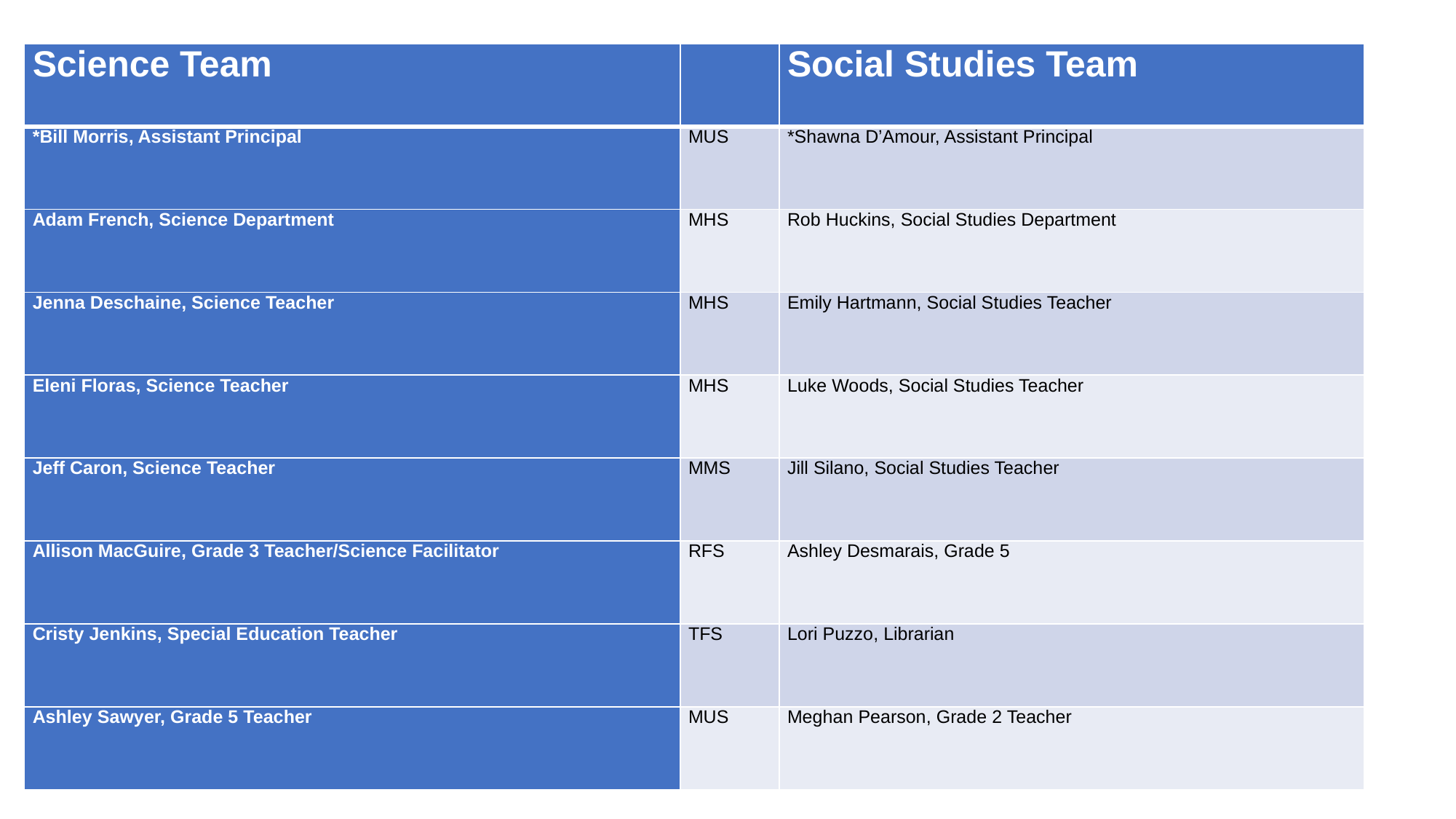

| Science Team |  | Social Studies Team |
| --- | --- | --- |
| \*Bill Morris, Assistant Principal | MUS | \*Shawna D’Amour, Assistant Principal |
| Adam French, Science Department | MHS | Rob Huckins, Social Studies Department |
| Jenna Deschaine, Science Teacher | MHS | Emily Hartmann, Social Studies Teacher |
| Eleni Floras, Science Teacher | MHS | Luke Woods, Social Studies Teacher |
| Jeff Caron, Science Teacher | MMS | Jill Silano, Social Studies Teacher |
| Allison MacGuire, Grade 3 Teacher/Science Facilitator | RFS | Ashley Desmarais, Grade 5 |
| Cristy Jenkins, Special Education Teacher | TFS | Lori Puzzo, Librarian |
| Ashley Sawyer, Grade 5 Teacher | MUS | Meghan Pearson, Grade 2 Teacher |
#